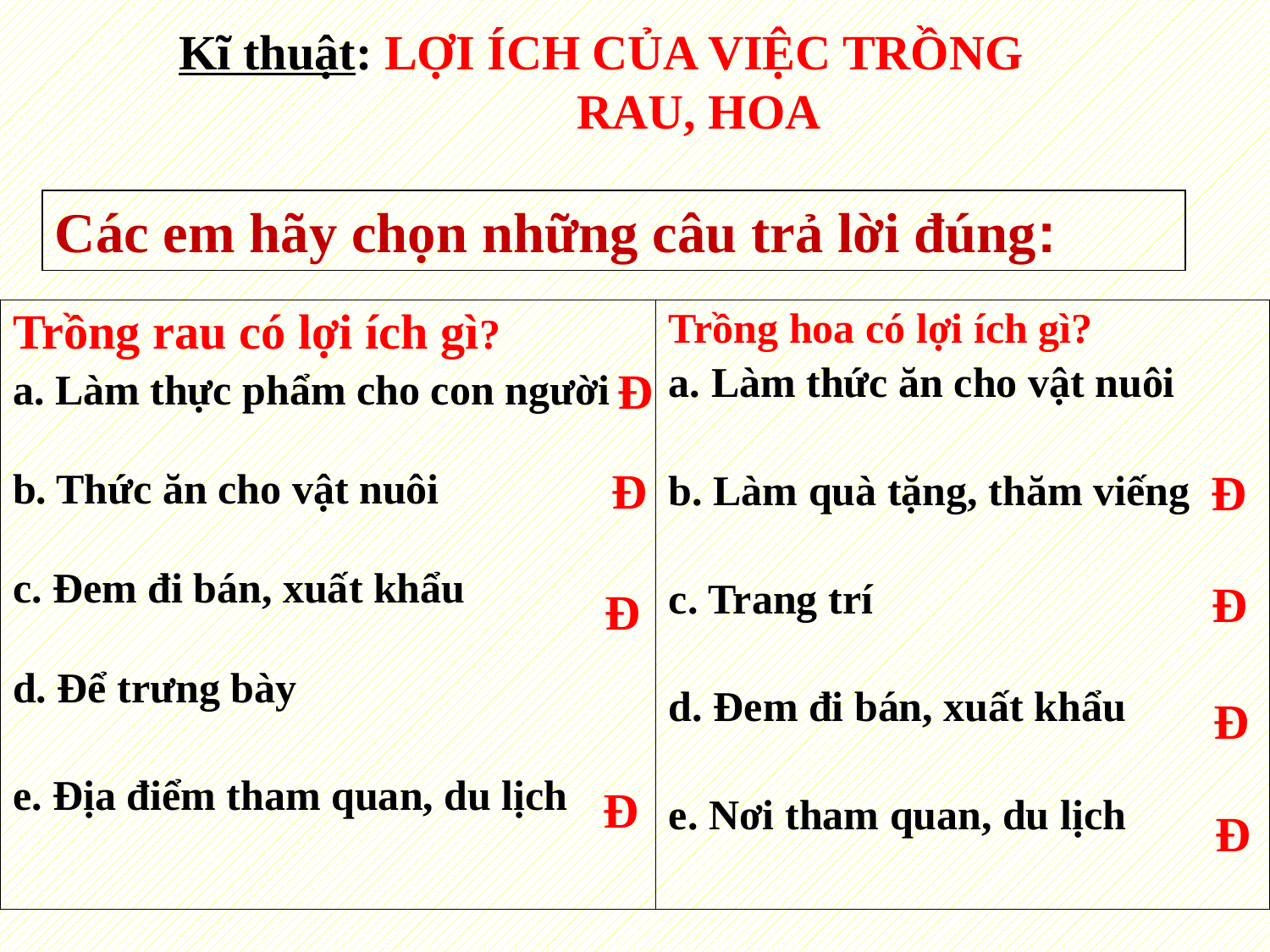

Kĩ thuật: LỢI ÍCH CỦA VIỆC TRỒNG  	  	RAU, HOA
Các em hãy chọn những câu trả lời đúng:
Trồng rau có lợi ích gì?
a. Làm thực phẩm cho con người

b. Thức ăn cho vật nuôi

c. Đem đi bán, xuất khẩu

d. Để trưng bày

e. Địa điểm tham quan, du lịch

Trồng hoa có lợi ích gì?
a. Làm thức ăn cho vật nuôi

b. Làm quà tặng, thăm viếng

c. Trang trí

d. Đem đi bán, xuất khẩu

e. Nơi tham quan, du lịch

Đ
Đ
Đ
Đ
Đ
Đ
Đ
Đ